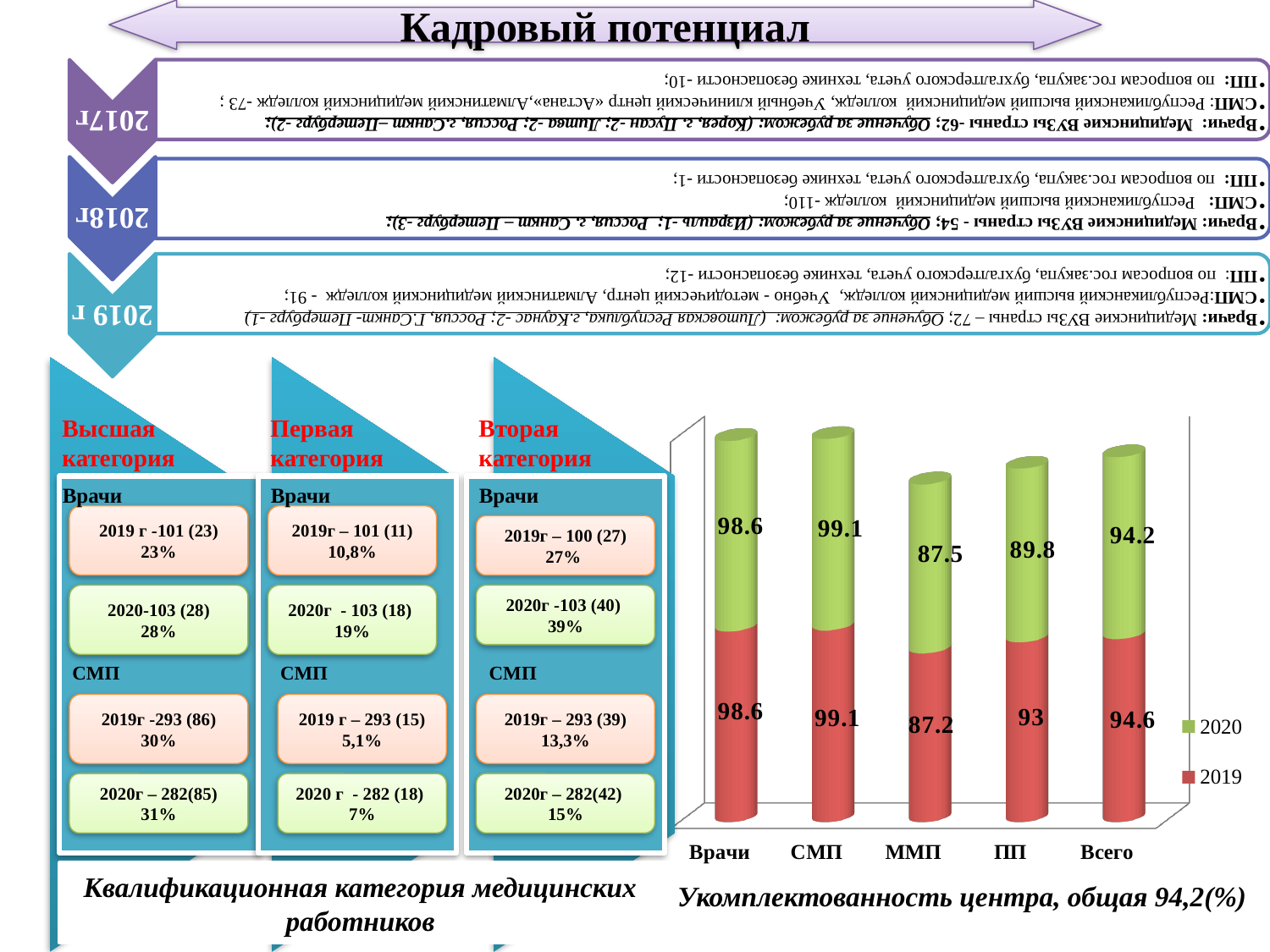

Кадровый потенциал
2017г
Врачи:  Медицинские ВУЗы страны -62; Обучение за рубежом: (Корея, г. Пусан -2; Литва -2; Россия, г.Санкт –Петербург -2);
СМП: Республиканский высший медицинский  колледж, Учебный клинический центр «Астана»,Алматинский медицинский колледж -73 ;
ПП:  по вопросам гос.закупа, бухгалтерского учета, технике безопасности -10;
2018г
Врачи: Медицинские ВУЗы страны - 54; Обучение за рубежом: (Израиль -1;  Россия, г. Санкт – Петербург -3);
СМП:   Республиканский высший медицинский  колледж -110;
ПП:  по вопросам гос.закупа, бухгалтерского учета, технике безопасности -1;
2019 г
Врачи: Медицинские ВУЗы страны – 72; Обучение за рубежом:  (Литовская Республика, г.Каунас -2; Россия, Г.Санкт- Петербург -1)
СМП:Республиканский высший медицинский колледж,  Учебно - методический центр, Алматинский медицинский колледж  - 91;
ПП:  по вопросам гос.закупа, бухгалтерского учета, технике безопасности -12;

Высшая категория
Первая категория
Вторая категория

[unsupported chart]

Врачи

Врачи

Врачи
2019 г -101 (23) 23%
2019г – 101 (11) 10,8%
2019г – 100 (27) 27%
2020-103 (28)
28%
2020г  - 103 (18)  19%
2020г -103 (40)  39%
СМП
СМП
СМП
2019г -293 (86) 30%
2019 г – 293 (15) 5,1%
2019г – 293 (39) 13,3%
2020г – 282(85) 31%
2020 г  - 282 (18)  7%
2020г – 282(42)
15%
Квалификационная категория медицинских
работников
Укомплектованность центра, общая 94,2(%)